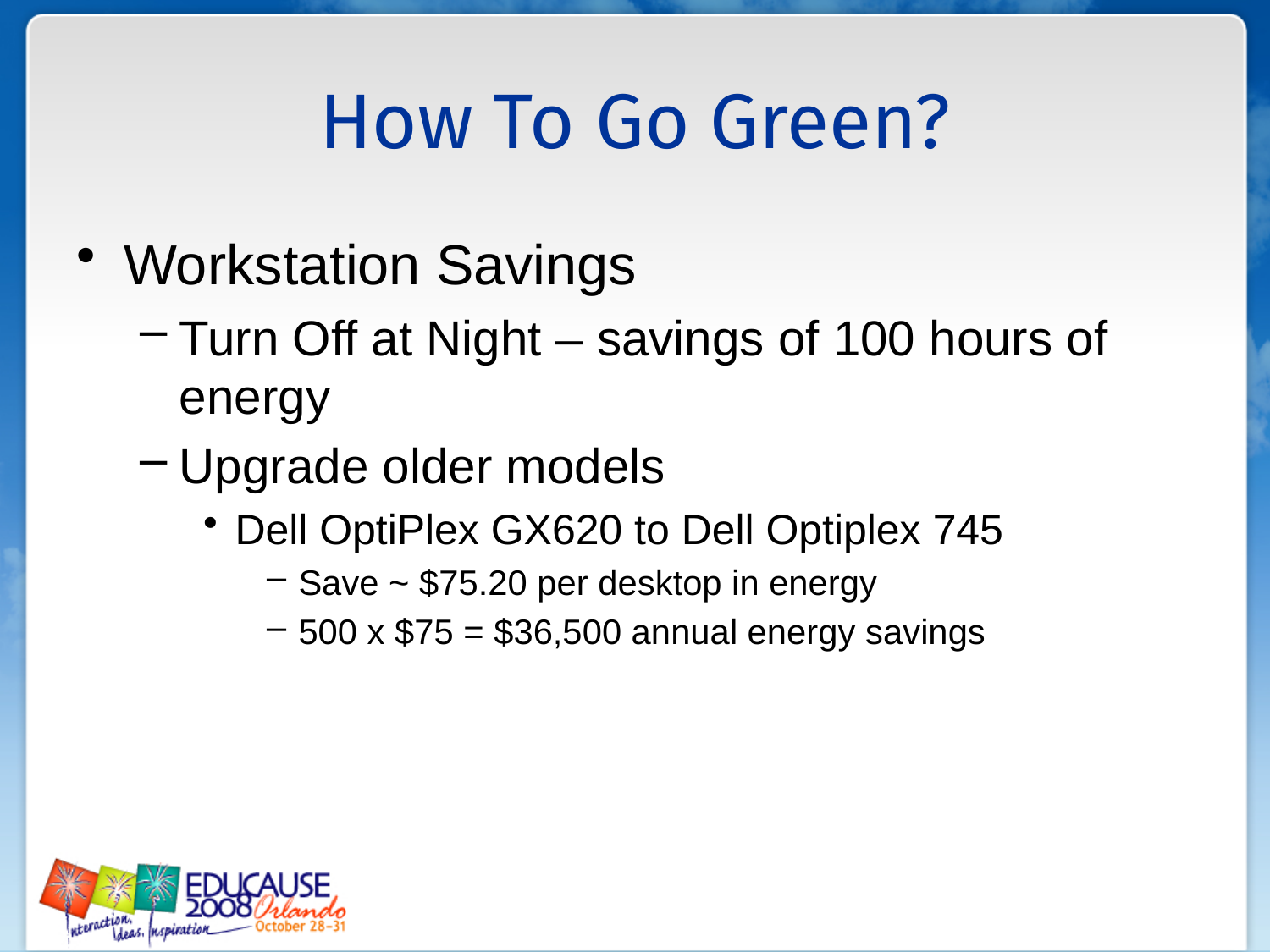

# How To Go Green?
Workstation Savings
Turn Off at Night – savings of 100 hours of energy
Upgrade older models
Dell OptiPlex GX620 to Dell Optiplex 745
Save ~ $75.20 per desktop in energy
500 x $75 = $36,500 annual energy savings